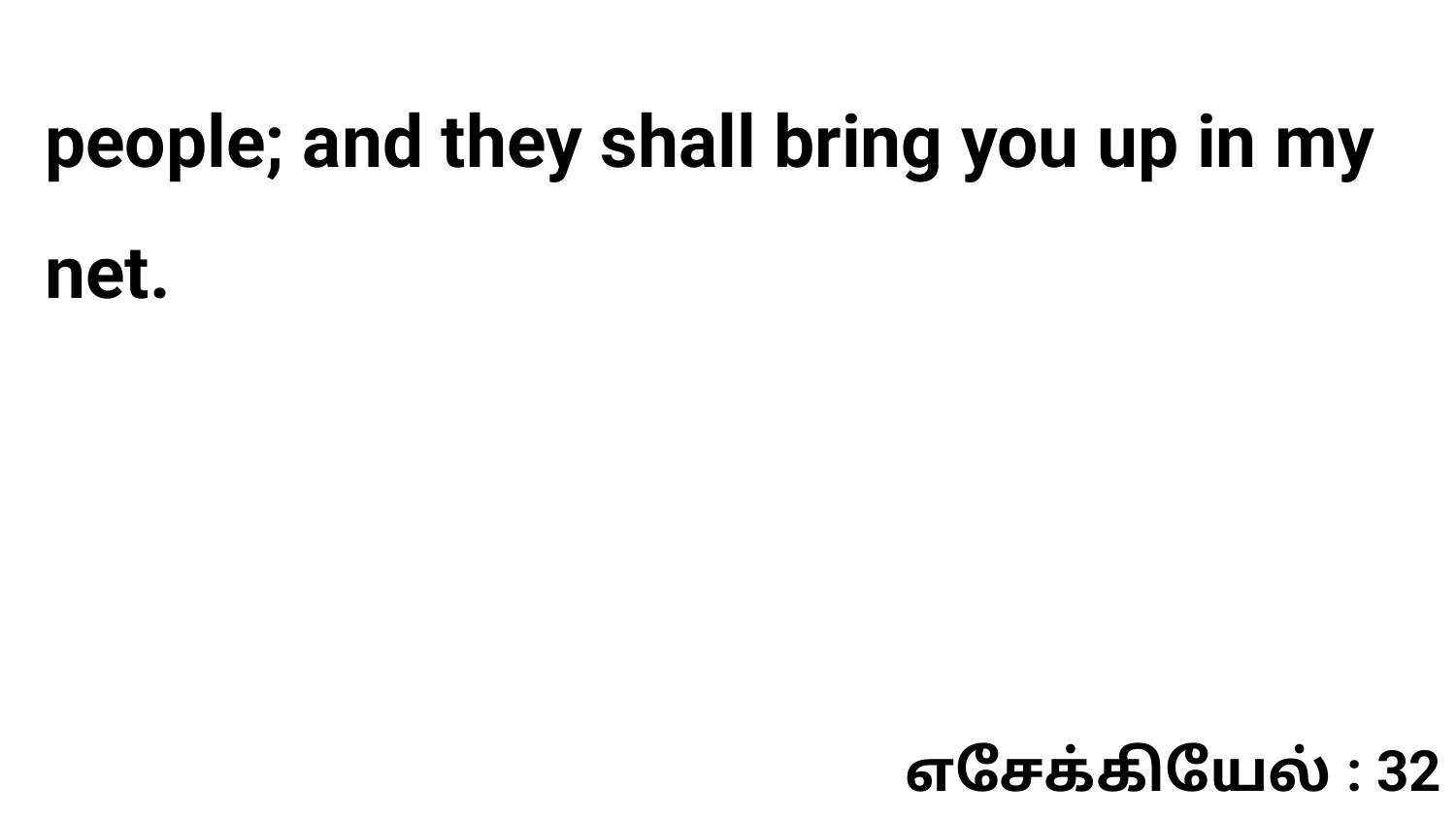

people; and they shall bring you up in my net.
எசேக்கியேல் : 32